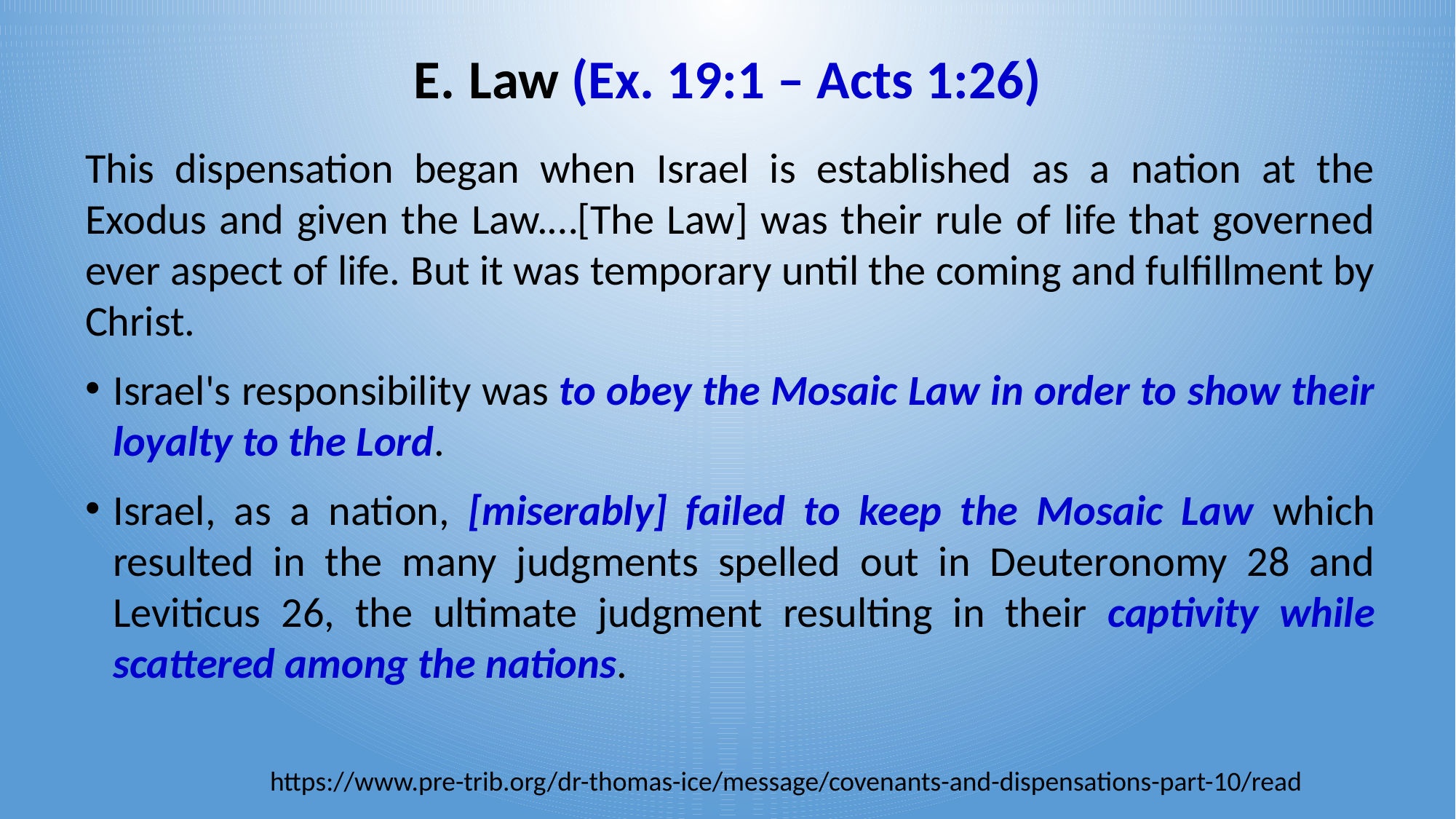

Law (Ex. 19:1 – Acts 1:26)
This dispensation began when Israel is established as a nation at the Exodus and given the Law.…[The Law] was their rule of life that governed ever aspect of life. But it was temporary until the coming and fulfillment by Christ.
Israel's responsibility was to obey the Mosaic Law in order to show their loyalty to the Lord.
Israel, as a nation, [miserably] failed to keep the Mosaic Law which resulted in the many judgments spelled out in Deuteronomy 28 and Leviticus 26, the ultimate judgment resulting in their captivity while scattered among the nations.
https://www.pre-trib.org/dr-thomas-ice/message/covenants-and-dispensations-part-10/read